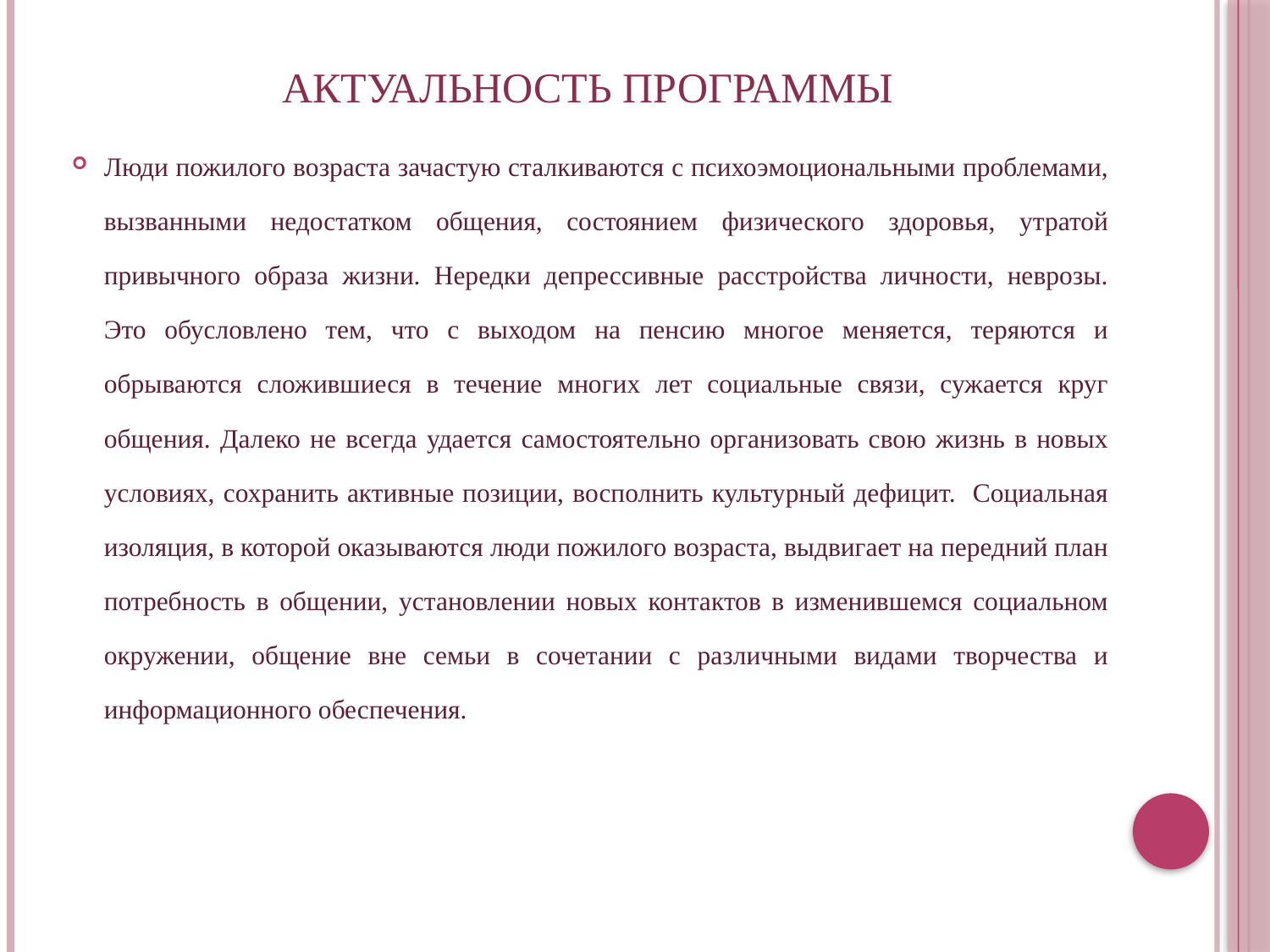

# Актуальность программы

Люди пожилого возраста зачастую сталкиваются с психоэмоциональными проблемами, вызванными недостатком общения, состоянием физического здоровья, утратой привычного образа жизни. Нередки депрессивные расстройства личности, неврозы. Это обусловлено тем, что с выходом на пенсию многое меняется, теряются и обрываются сложившиеся в течение многих лет социальные связи, сужается круг общения. Далеко не всегда удается самостоятельно организовать свою жизнь в новых условиях, сохранить активные позиции, восполнить культурный дефицит.  Социальная изоляция, в которой оказываются люди пожилого возраста, выдвигает на передний план потребность в общении, установлении новых контактов в изменившемся социальном окружении, общение вне семьи в сочетании с различными видами творчества и информационного обеспечения.